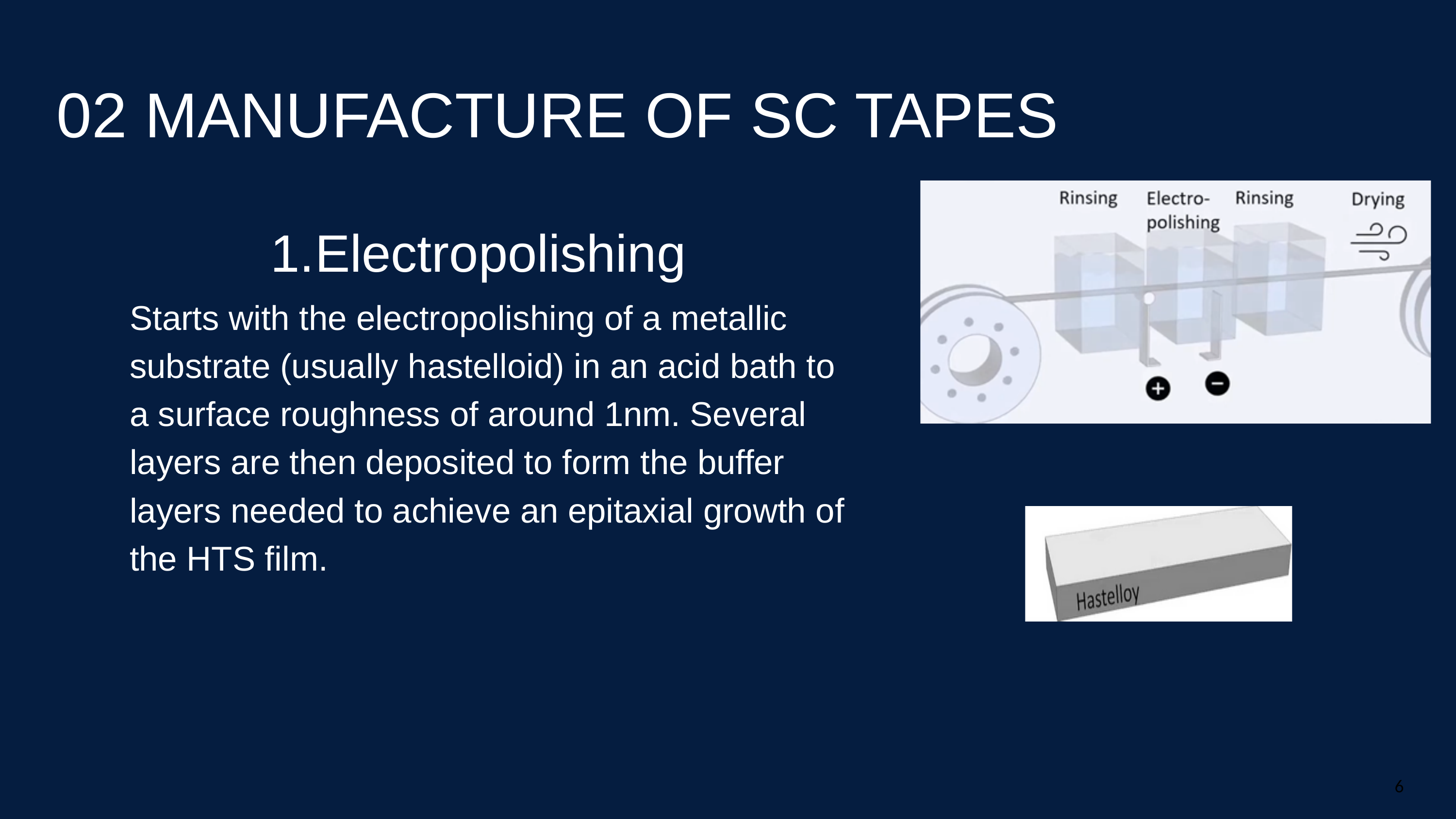

02 MANUFACTURE OF SC TAPES

Electropolishing
Starts with the electropolishing of a metallic substrate (usually hastelloid) in an acid bath to a surface roughness of around 1nm. Several layers are then deposited to form the buffer layers needed to achieve an epitaxial growth of the HTS film.

6